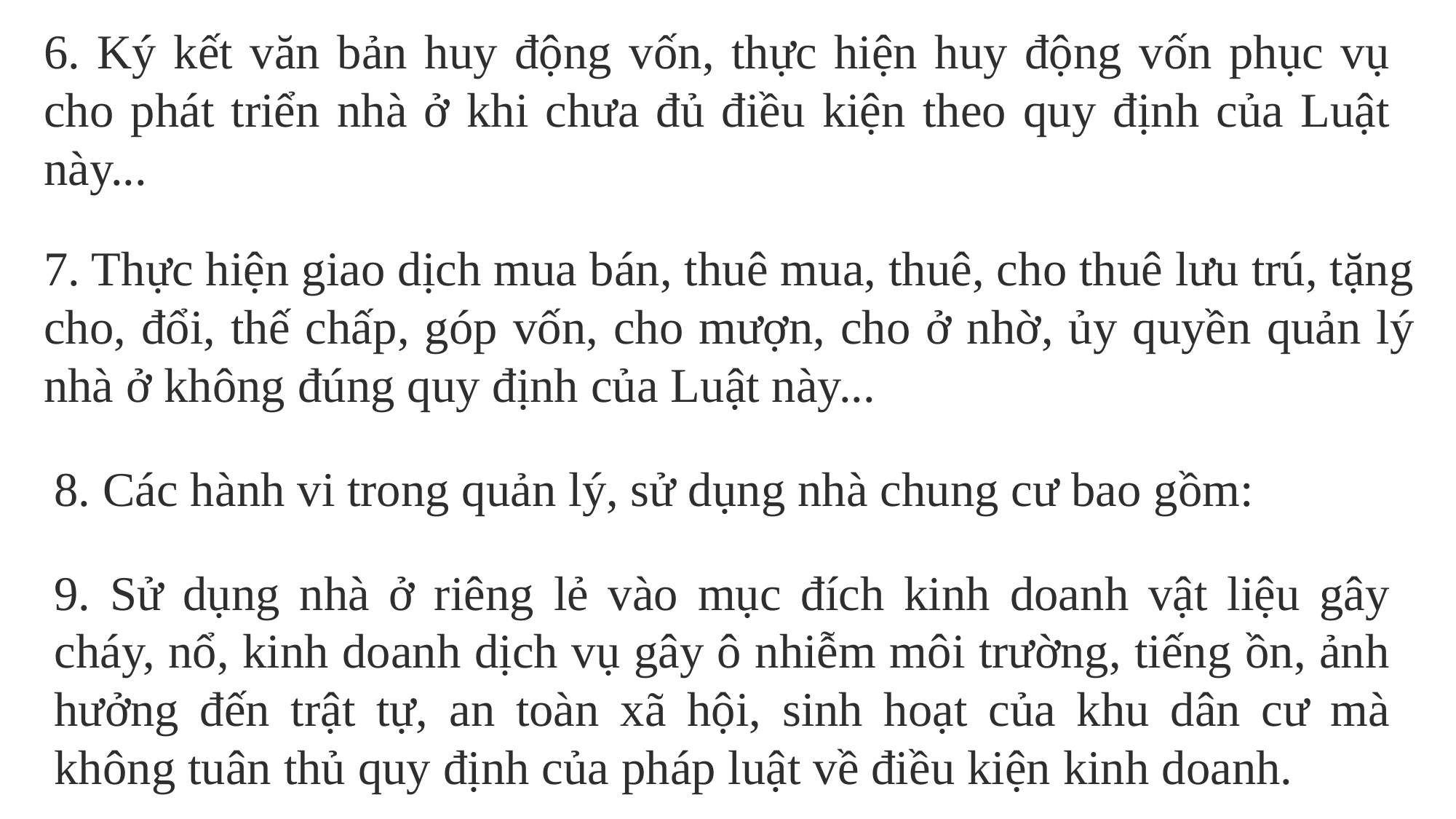

6. Ký kết văn bản huy động vốn, thực hiện huy động vốn phục vụ cho phát triển nhà ở khi chưa đủ điều kiện theo quy định của Luật này...
7. Thực hiện giao dịch mua bán, thuê mua, thuê, cho thuê lưu trú, tặng cho, đổi, thế chấp, góp vốn, cho mượn, cho ở nhờ, ủy quyền quản lý nhà ở không đúng quy định của Luật này...
8. Các hành vi trong quản lý, sử dụng nhà chung cư bao gồm:
9. Sử dụng nhà ở riêng lẻ vào mục đích kinh doanh vật liệu gây cháy, nổ, kinh doanh dịch vụ gây ô nhiễm môi trường, tiếng ồn, ảnh hưởng đến trật tự, an toàn xã hội, sinh hoạt của khu dân cư mà không tuân thủ quy định của pháp luật về điều kiện kinh doanh.